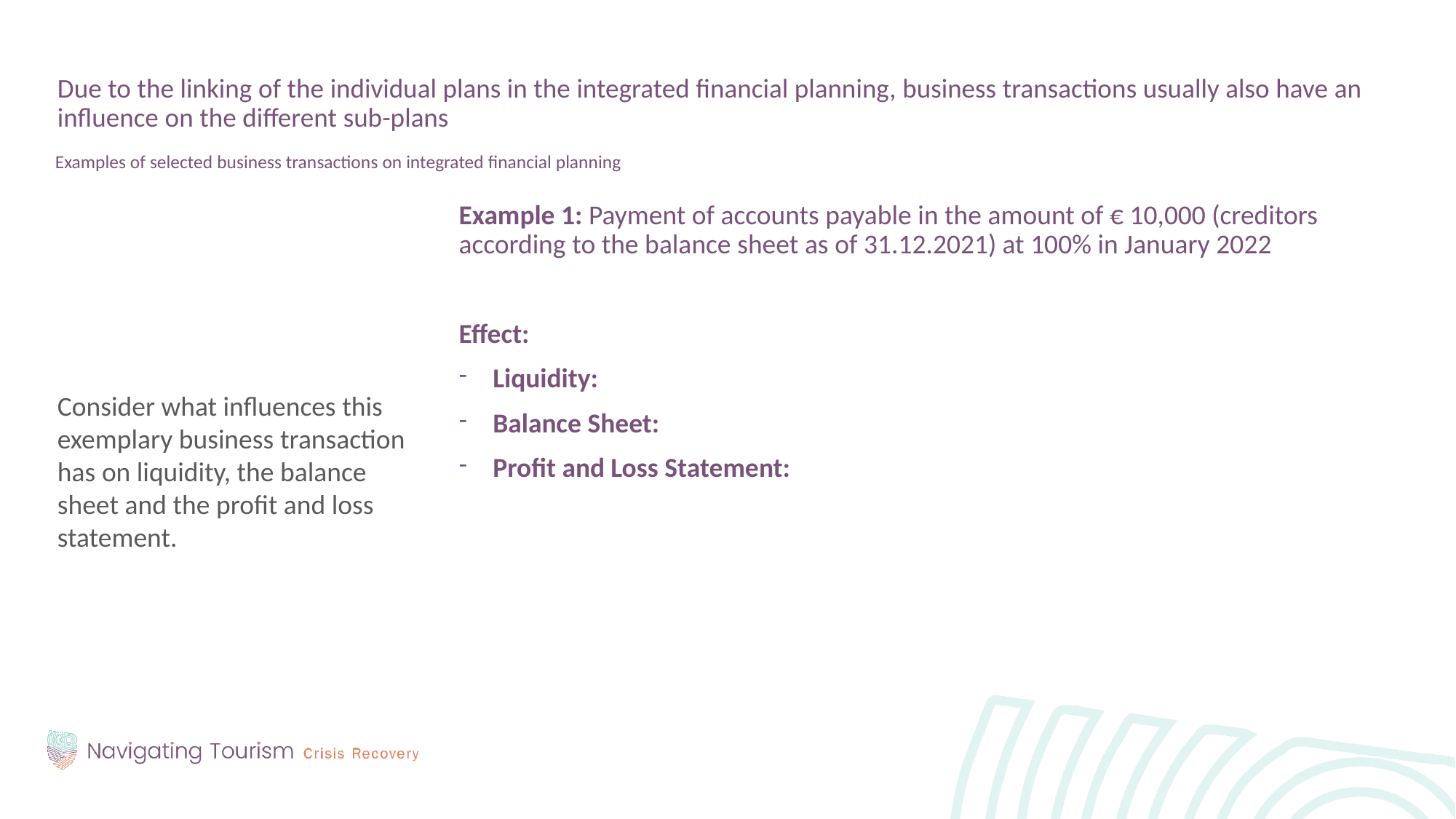

Due to the linking of the individual plans in the integrated financial planning, business transactions usually also have an influence on the different sub-plans
Examples of selected business transactions on integrated financial planning
Consider what influences this exemplary business transaction has on liquidity, the balance sheet and the profit and loss statement.
Example 1: Payment of accounts payable in the amount of € 10,000 (creditors according to the balance sheet as of 31.12.2021) at 100% in January 2022

Effect:
Liquidity:
Balance Sheet:
Profit and Loss Statement: